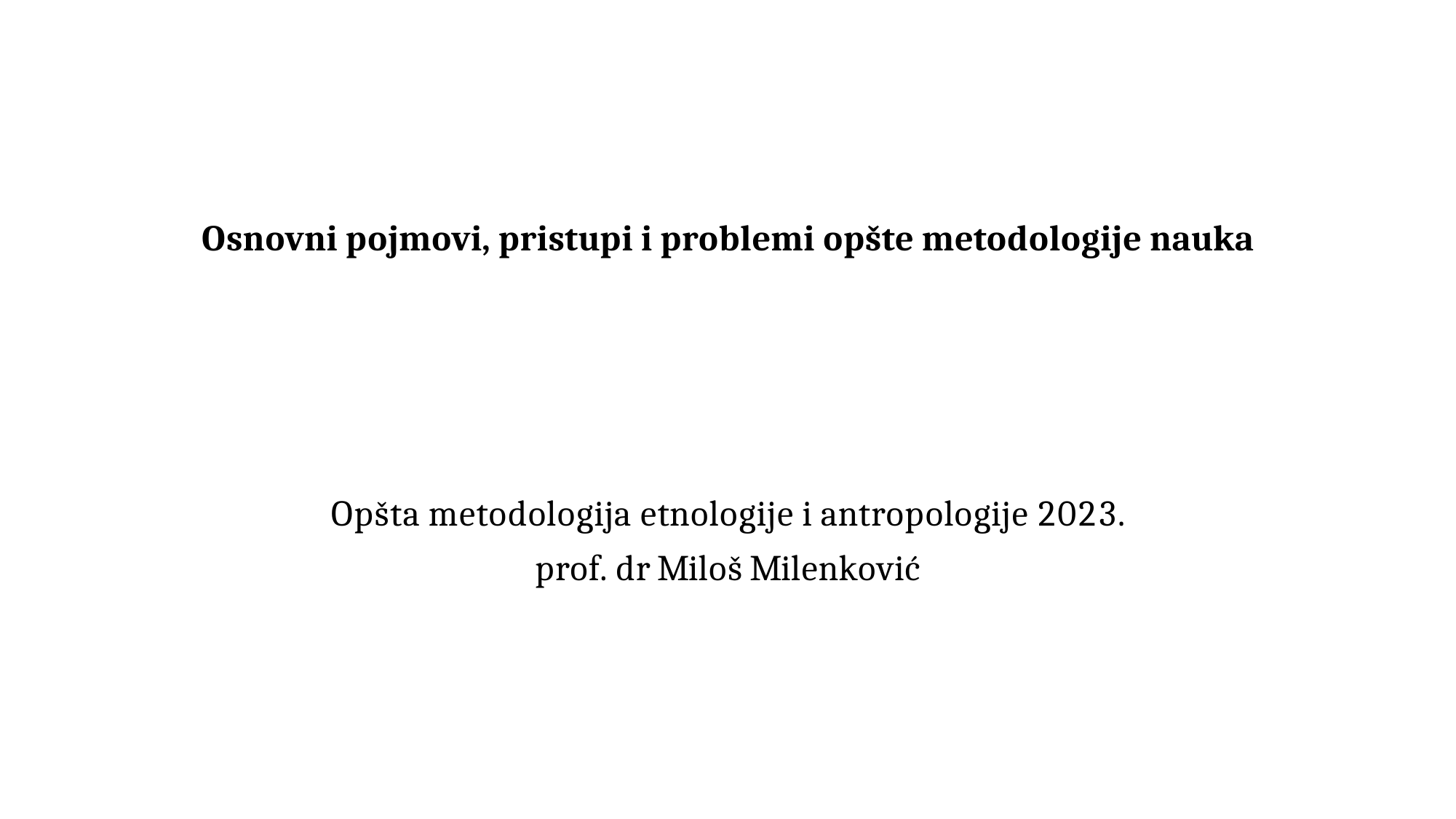

# Osnovni pojmovi, pristupi i problemi opšte metodologije nauka

Opšta metodologija etnologije i antropologije 2023.
prof. dr Miloš Milenković